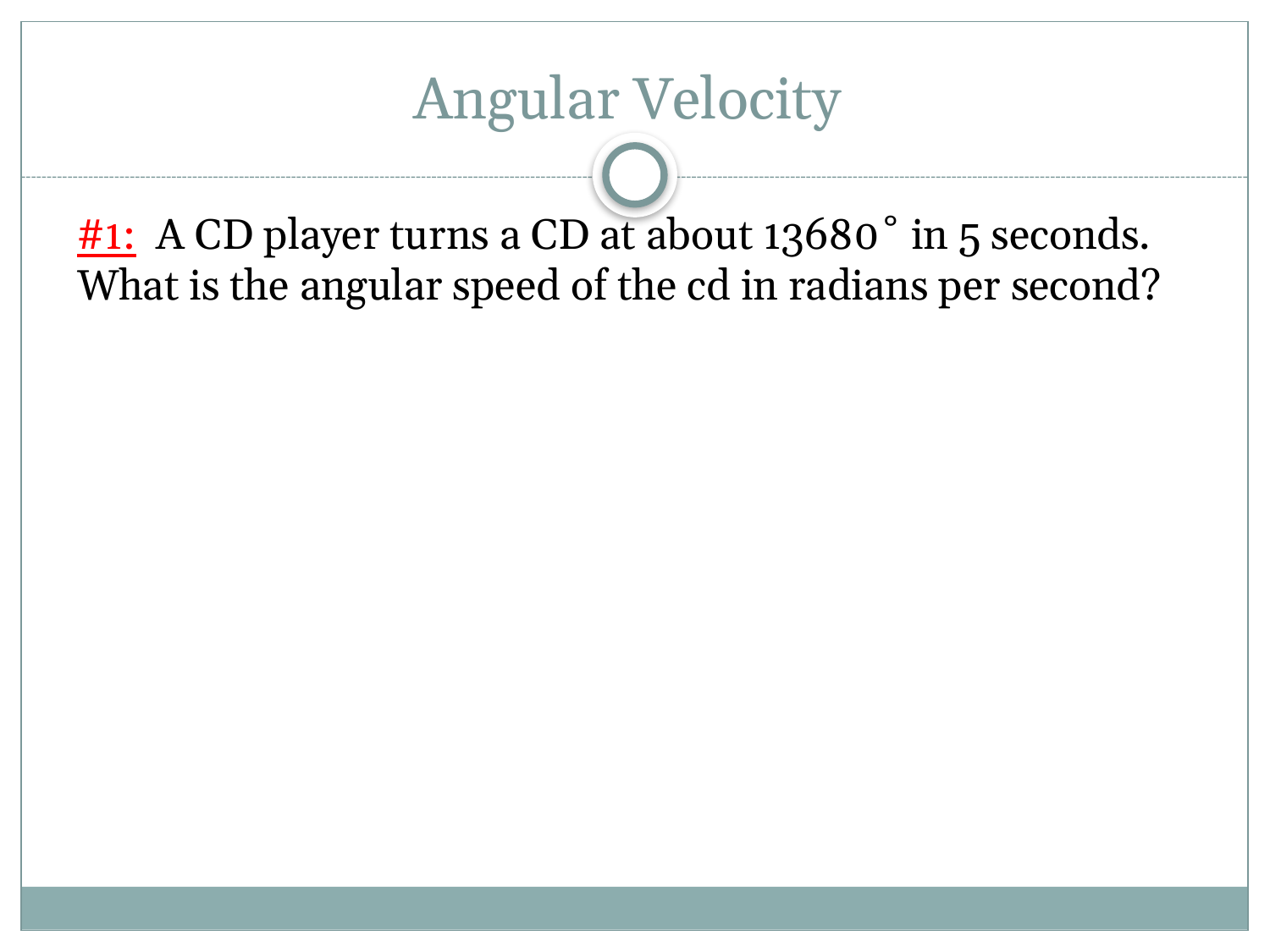

# Angular Velocity
#1:  A CD player turns a CD at about 13680˚ in 5 seconds.  What is the angular speed of the cd in radians per second?